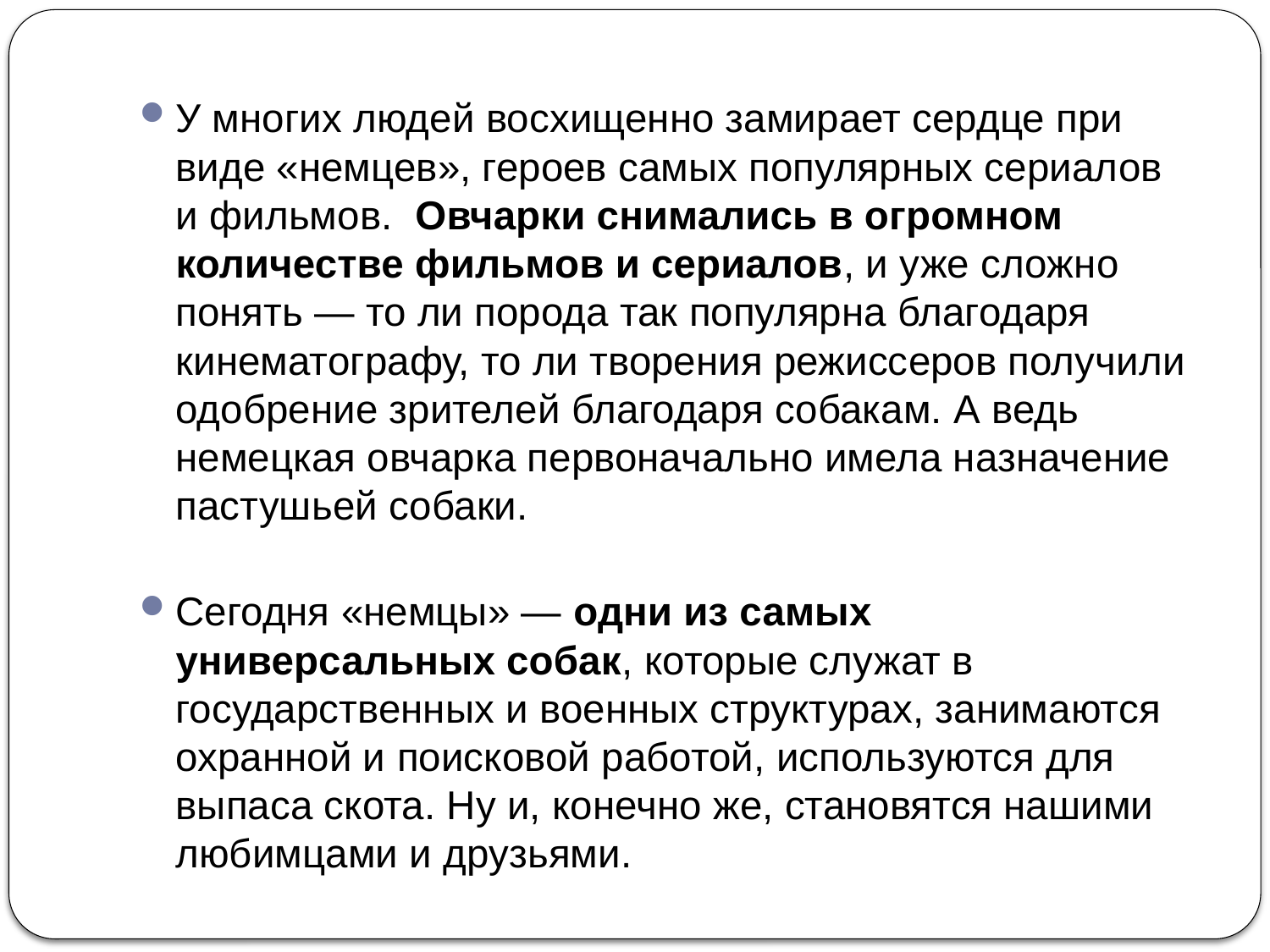

У многих людей восхищенно замирает сердце при виде «немцев», героев самых популярных сериалов и фильмов.  Овчарки снимались в огромном количестве фильмов и сериалов, и уже сложно понять — то ли порода так популярна благодаря кинематографу, то ли творения режиссеров получили одобрение зрителей благодаря собакам. А ведь немецкая овчарка первоначально имела назначение пастушьей собаки.
Сегодня «немцы» — одни из самых универсальных собак, которые служат в государственных и военных структурах, занимаются охранной и поисковой работой, используются для выпаса скота. Ну и, конечно же, становятся нашими любимцами и друзьями.